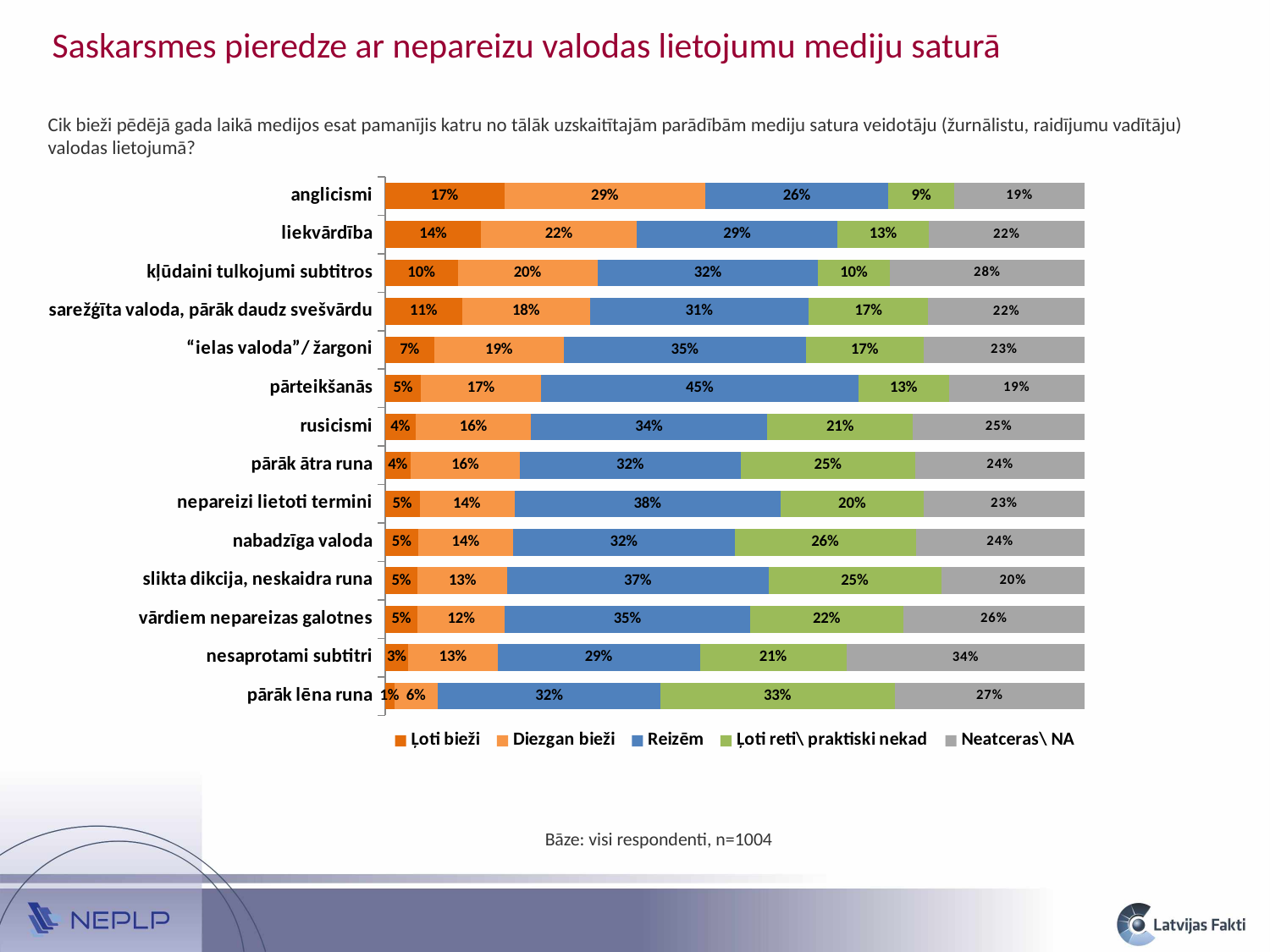

Saskarsmes pieredze ar nepareizu valodas lietojumu mediju saturā

Cik bieži pēdējā gada laikā medijos esat pamanījis katru no tālāk uzskaitītajām parādībām mediju satura veidotāju (žurnālistu, raidījumu vadītāju) valodas lietojumā?

### Chart

| Category | Ļoti bieži | Diezgan bieži | Reizēm | Ļoti reti\ praktiski nekad | Neatceras\ NA |
|---|---|---|---|---|---|
| pārāk lēna runa | 0.01257404717628655 | 0.06281304421452237 | 0.3184031789933977 | 0.33492749656731 | 0.27128223304847976 |
| nesaprotami subtitri | 0.03299546939724324 | 0.12763276684873323 | 0.28927255015568154 | 0.20999887235095924 | 0.34010034124737876 |
| vārdiem nepareizas galotnes | 0.0462590575064812 | 0.12483934179500626 | 0.3508704039951269 | 0.21886587315949158 | 0.2591653235438905 |
| slikta dikcija, neskaidra runa | 0.0463121512306795 | 0.1282821155709338 | 0.37370350383702866 | 0.24705349050571396 | 0.20464873885564092 |
| nabadzīga valoda | 0.047242919188096276 | 0.13543503197760778 | 0.3174460331538262 | 0.25864921789607814 | 0.24122679778438838 |
| nepareizi lietoti termini | 0.048880822406179324 | 0.13603302258127115 | 0.3807624164138151 | 0.20464191022467262 | 0.2296818283740584 |
| pārāk ātra runa | 0.03606837005385333 | 0.1568698430888779 | 0.31518243436700366 | 0.25034615563941875 | 0.24153319685084315 |
| rusicismi | 0.04376663413551954 | 0.16456041372263577 | 0.3382486005379384 | 0.208404756138124 | 0.24501959546577892 |
| pārteikšanās | 0.05112957466454873 | 0.17157994913526398 | 0.4544995110801702 | 0.12874799376664914 | 0.1940429713533642 |
| “ielas valoda”/ žargoni | 0.06979805632005695 | 0.1860515335355383 | 0.345938081676564 | 0.16807980472035264 | 0.23013252374748486 |
| sarežģīta valoda, pārāk daudz svešvārdu | 0.10997064327021132 | 0.18264219962385794 | 0.3132684886264815 | 0.17087105528387425 | 0.22324761319557127 |
| kļūdaini tulkojumi subtitros | 0.10350680277616901 | 0.20020615152362395 | 0.3156277991241185 | 0.1023853778245675 | 0.2782738687515172 |
| liekvārdība | 0.13710662222977085 | 0.22242298090371684 | 0.28769262065776435 | 0.13008688187962134 | 0.2226908943291232 |
| anglicismi | 0.17037866696902276 | 0.28751299422880555 | 0.2617491996835316 | 0.09465006192597052 | 0.18570907719266588 |
Bāze: visi respondenti, n=1004